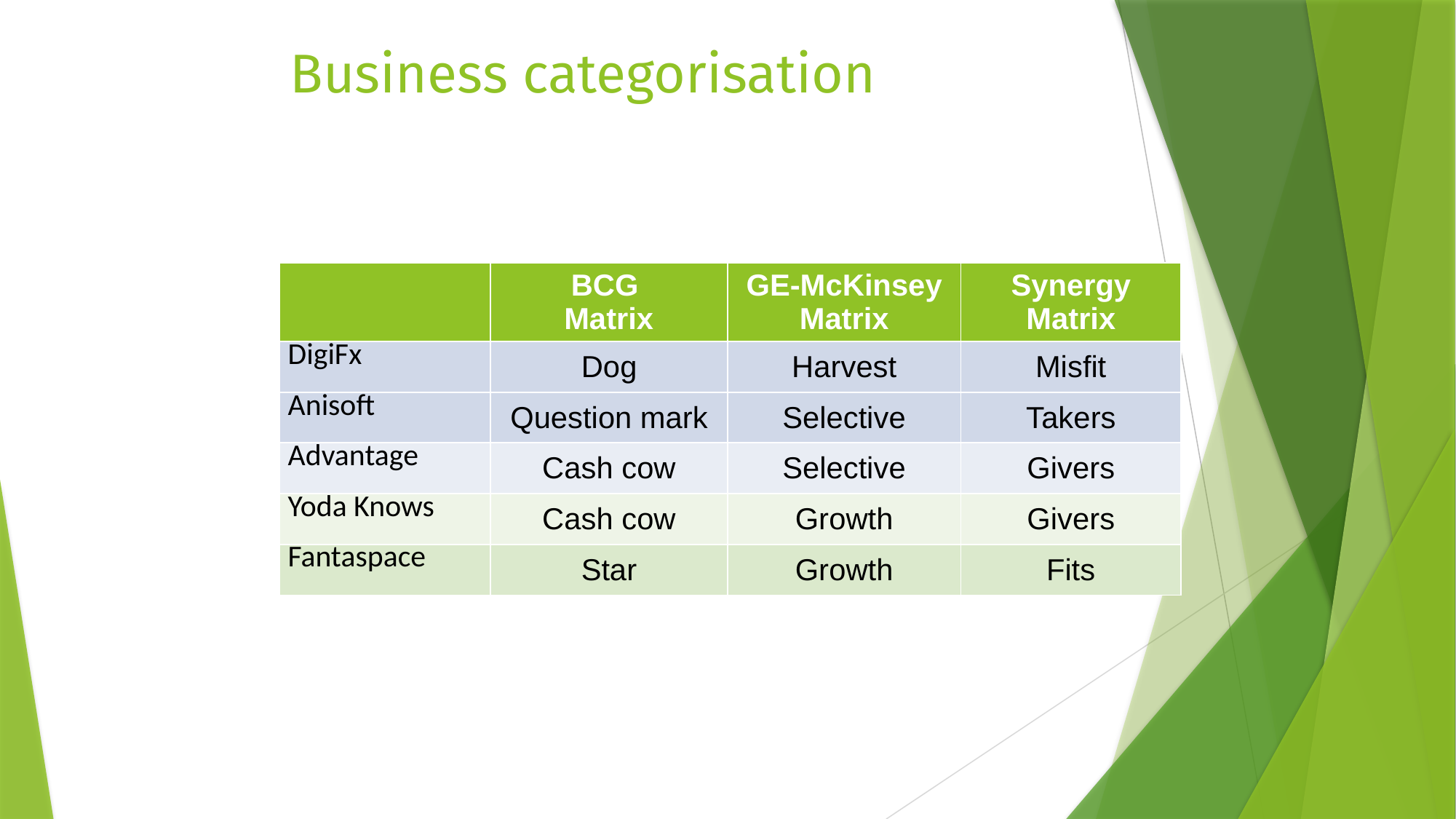

# Business categorisation

|  | BCG Matrix | GE-McKinsey Matrix | Synergy Matrix |
| --- | --- | --- | --- |
| DigiFx | Dog | Harvest | Misfit |
| Anisoft | Question mark | Selective | Takers |
| Advantage | Cash cow | Selective | Givers |
| Yoda Knows | Cash cow | Growth | Givers |
| Fantaspace | Star | Growth | Fits |